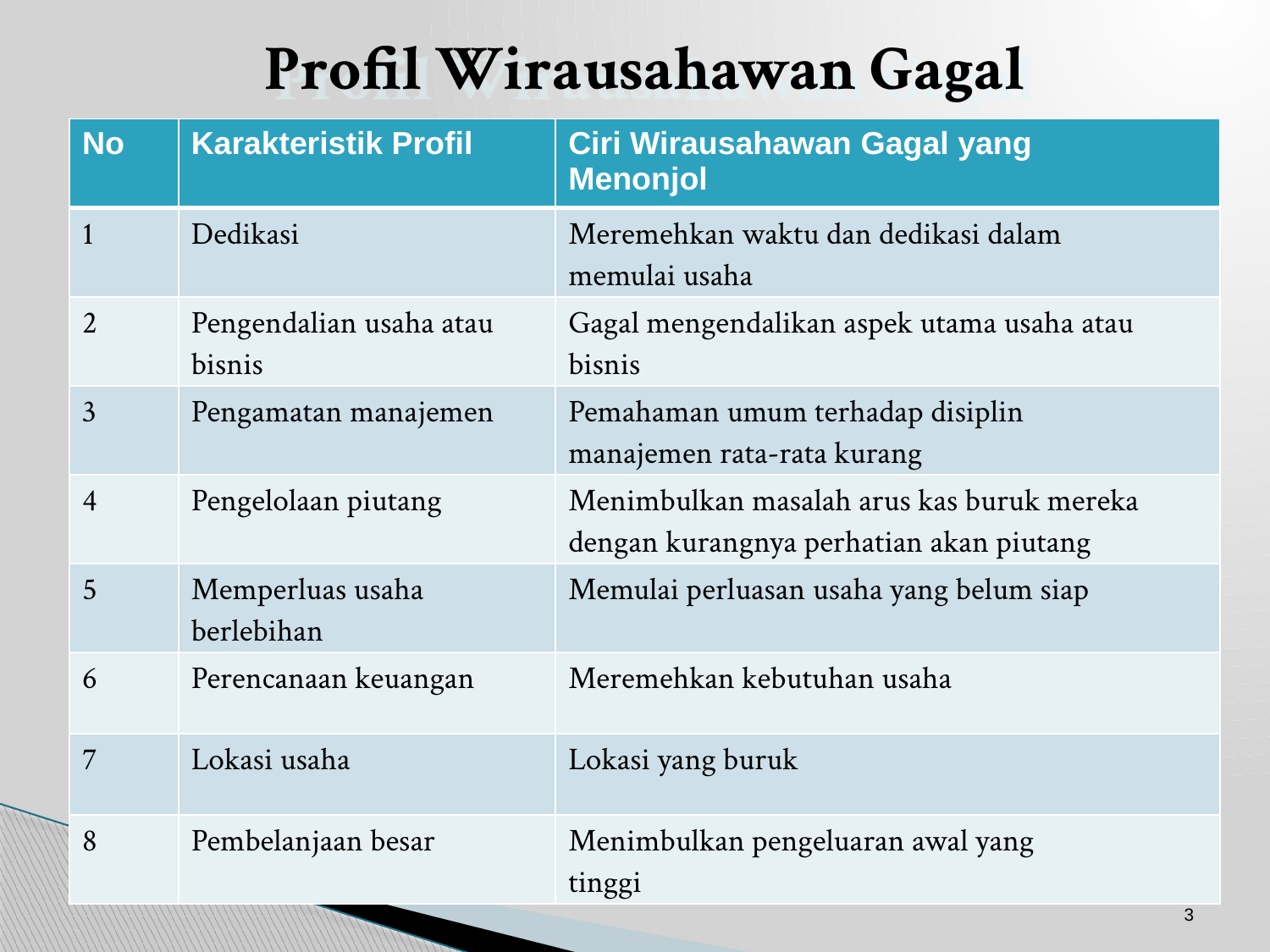

Profil Wirausahawan Gagal
| No | Karakteristik Profil | Ciri Wirausahawan Gagal yang Menonjol |
| --- | --- | --- |
| 1 | Dedikasi | Meremehkan waktu dan dedikasi dalam memulai usaha |
| 2 | Pengendalian usaha atau bisnis | Gagal mengendalikan aspek utama usaha atau bisnis |
| 3 | Pengamatan manajemen | Pemahaman umum terhadap disiplin manajemen rata-rata kurang |
| 4 | Pengelolaan piutang | Menimbulkan masalah arus kas buruk mereka dengan kurangnya perhatian akan piutang |
| 5 | Memperluas usaha berlebihan | Memulai perluasan usaha yang belum siap |
| 6 | Perencanaan keuangan | Meremehkan kebutuhan usaha |
| 7 | Lokasi usaha | Lokasi yang buruk |
| 8 | Pembelanjaan besar | Menimbulkan pengeluaran awal yang tinggi |
3